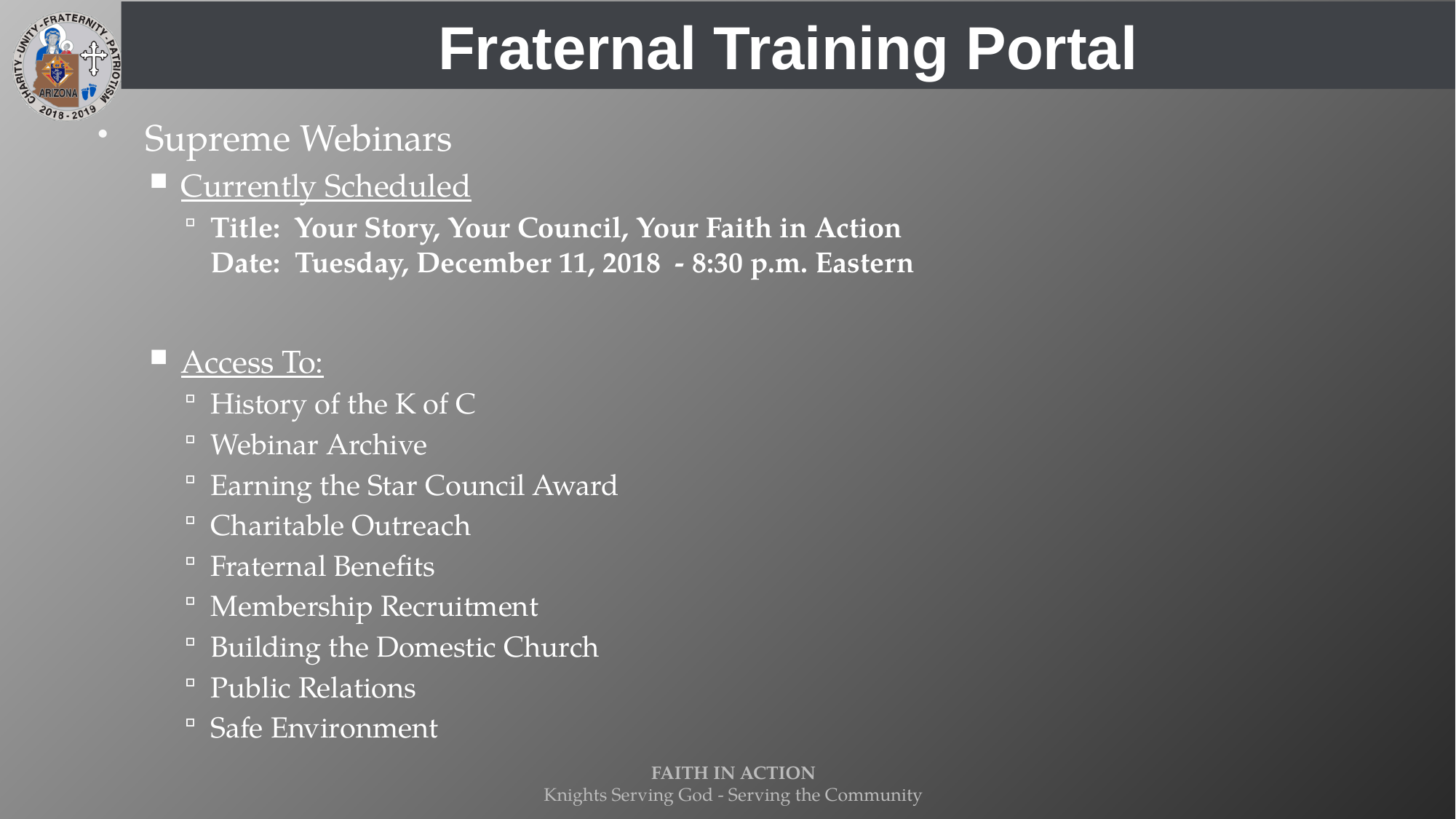

# Fraternal Training Portal
Supreme Webinars
Currently Scheduled
Title:  Your Story, Your Council, Your Faith in Action
Date:  Tuesday, December 11, 2018  - 8:30 p.m. Eastern

Access To:
History of the K of C
Webinar Archive
Earning the Star Council Award
Charitable Outreach
Fraternal Benefits
Membership Recruitment
Building the Domestic Church
Public Relations
Safe Environment

FAITH IN ACTION
Knights Serving God - Serving the Community